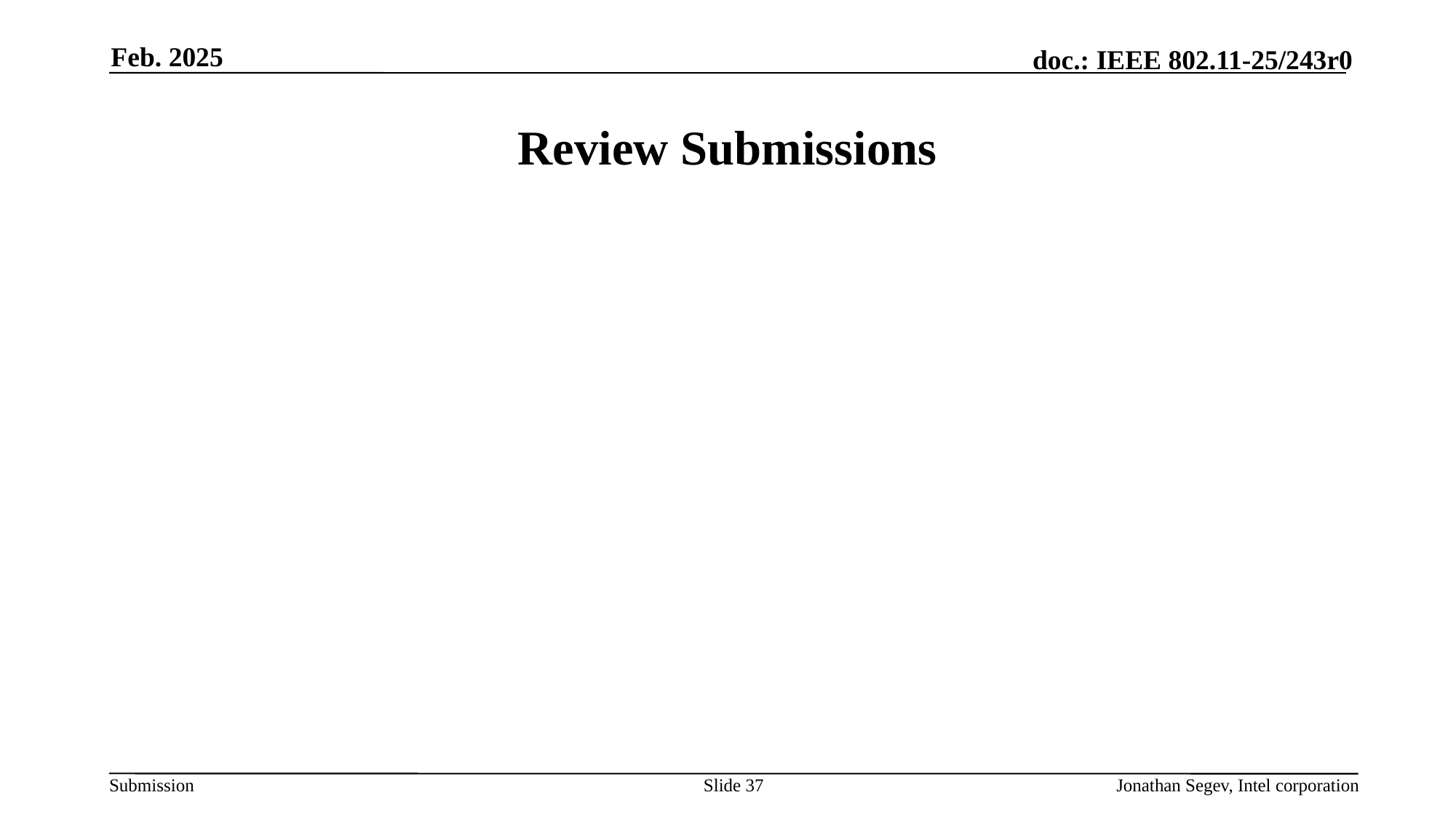

Feb. 2025
# Review Submissions

Slide 37
Jonathan Segev, Intel corporation